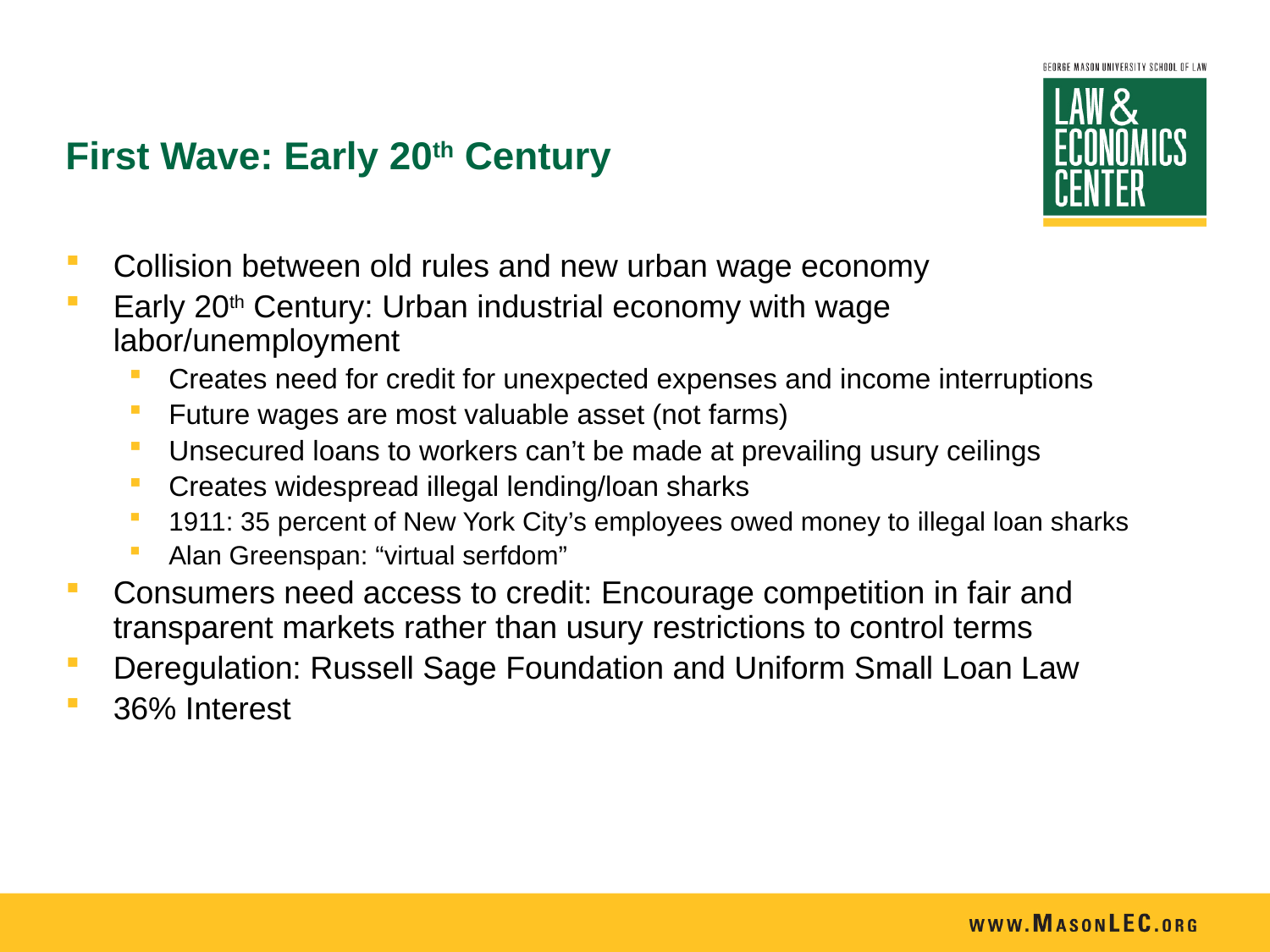

# First Wave: Early 20th Century
Collision between old rules and new urban wage economy
Early 20th Century: Urban industrial economy with wage labor/unemployment
Creates need for credit for unexpected expenses and income interruptions
Future wages are most valuable asset (not farms)
Unsecured loans to workers can’t be made at prevailing usury ceilings
Creates widespread illegal lending/loan sharks
1911: 35 percent of New York City’s employees owed money to illegal loan sharks
Alan Greenspan: “virtual serfdom”
Consumers need access to credit: Encourage competition in fair and transparent markets rather than usury restrictions to control terms
Deregulation: Russell Sage Foundation and Uniform Small Loan Law
36% Interest